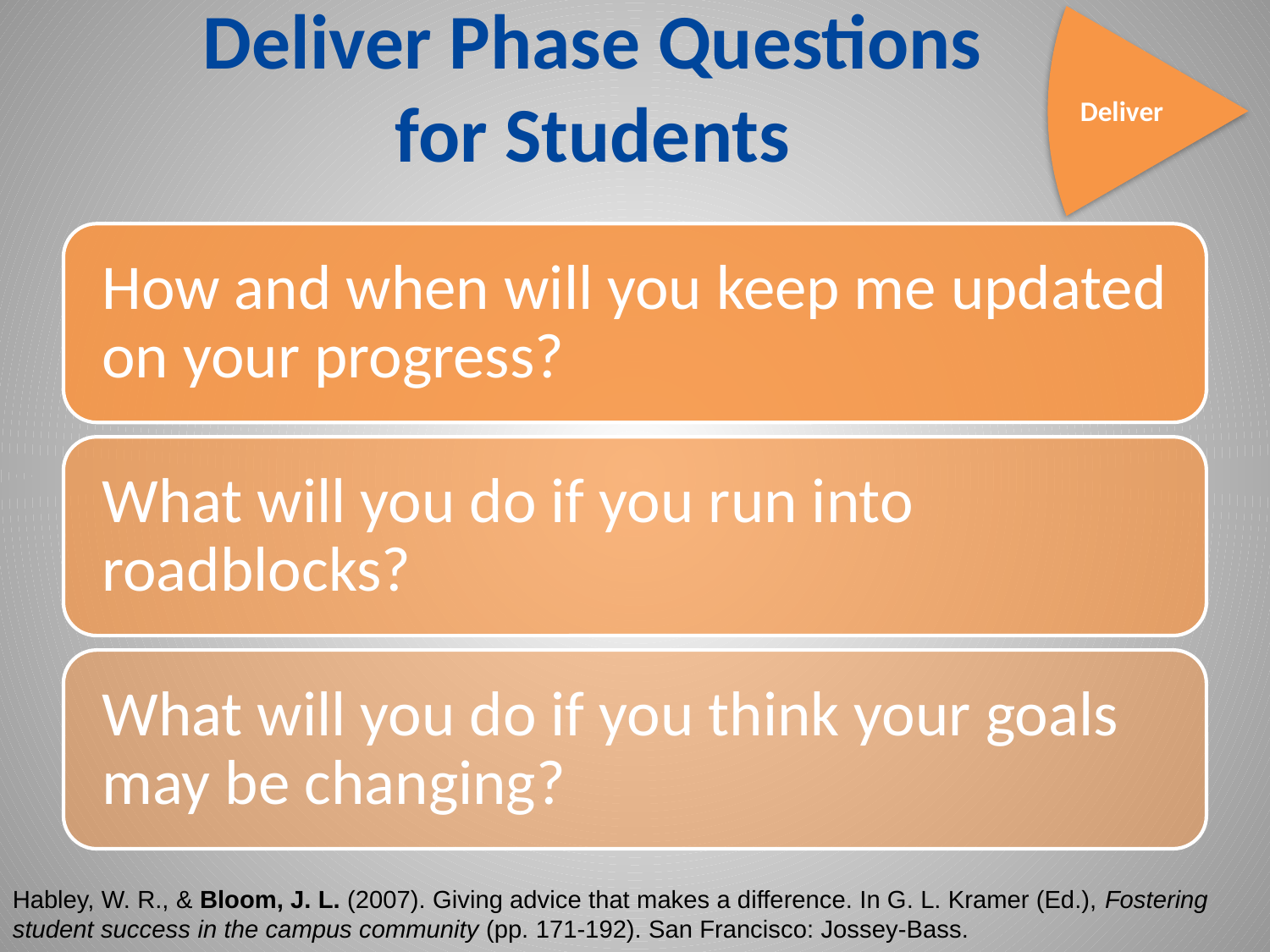

# Deliver Phase Questions for Students

Deliver
How and when will you keep me updated on your progress?
What will you do if you run into roadblocks?
What will you do if you think your goals may be changing?
Habley, W. R., & Bloom, J. L. (2007). Giving advice that makes a difference. In G. L. Kramer (Ed.), Fostering student success in the campus community (pp. 171-192). San Francisco: Jossey-Bass.